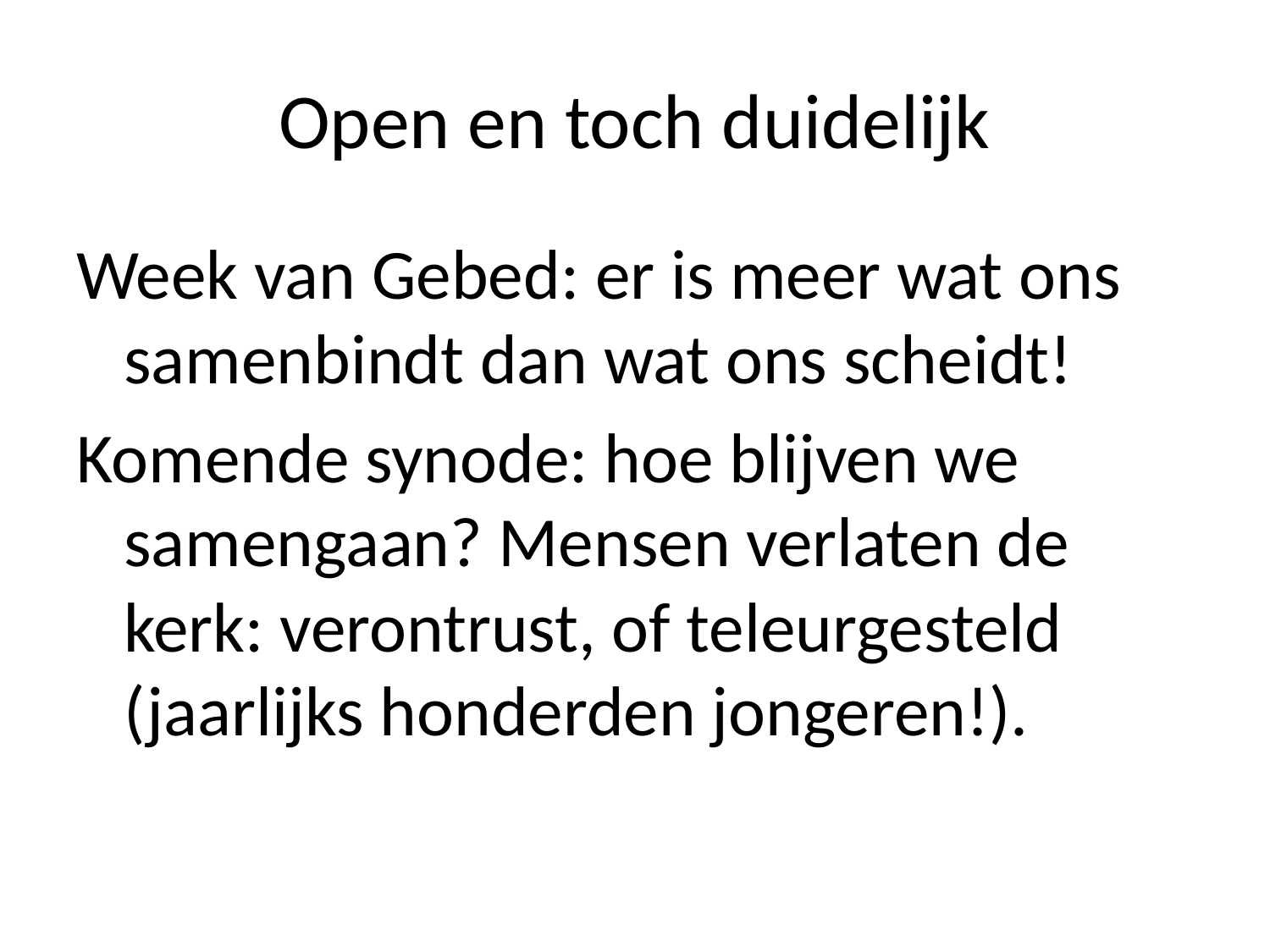

# Open en toch duidelijk
Week van Gebed: er is meer wat ons samenbindt dan wat ons scheidt!
Komende synode: hoe blijven we samengaan? Mensen verlaten de kerk: verontrust, of teleurgesteld (jaarlijks honderden jongeren!).